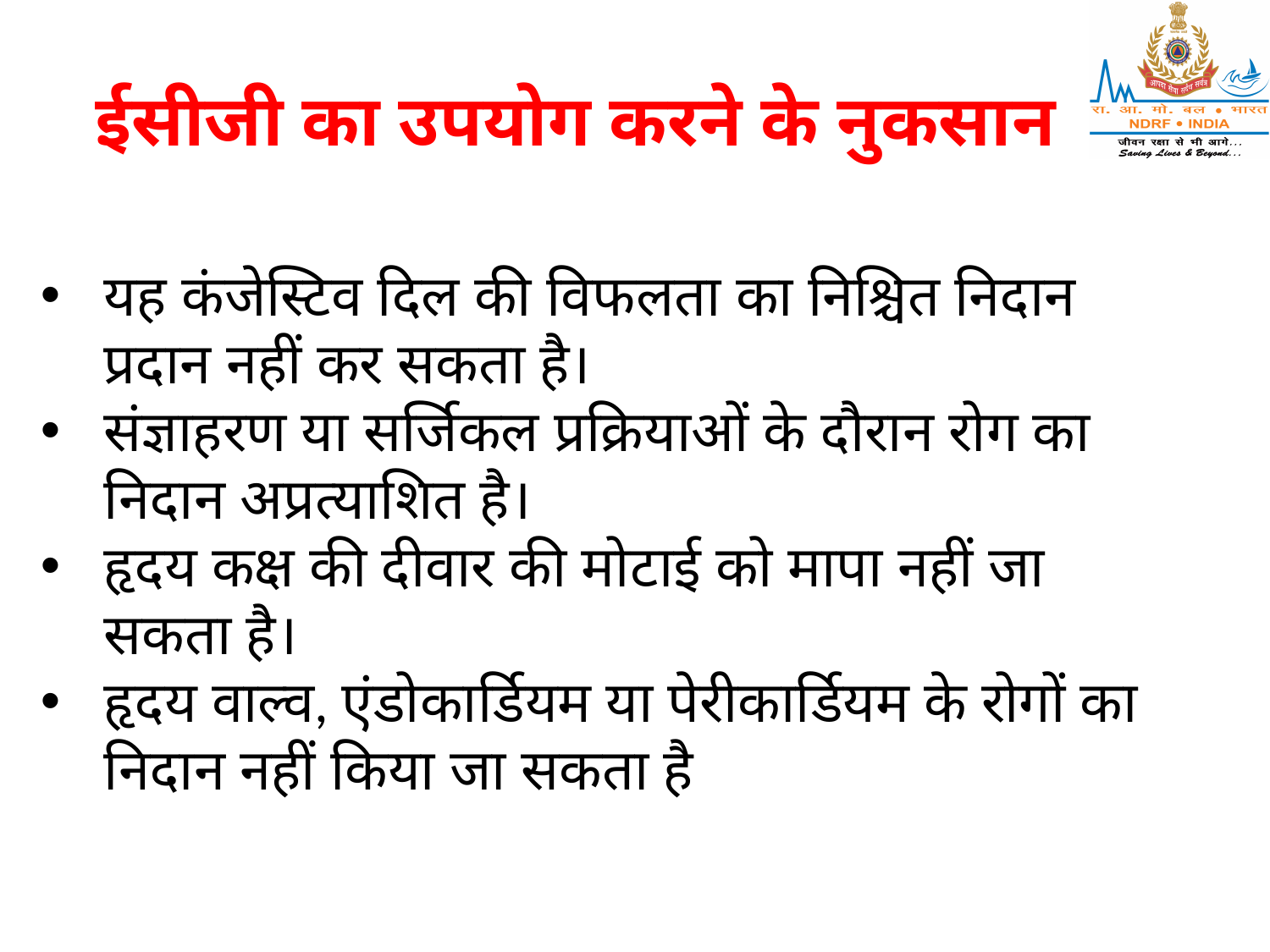

# ईसीजी का उपयोग करने के नुकसान
यह कंजेस्टिव दिल की विफलता का निश्चित निदान प्रदान नहीं कर सकता है।
संज्ञाहरण या सर्जिकल प्रक्रियाओं के दौरान रोग का निदान अप्रत्याशित है।
हृदय कक्ष की दीवार की मोटाई को मापा नहीं जा सकता है।
हृदय वाल्व, एंडोकार्डियम या पेरीकार्डियम के रोगों का निदान नहीं किया जा सकता है